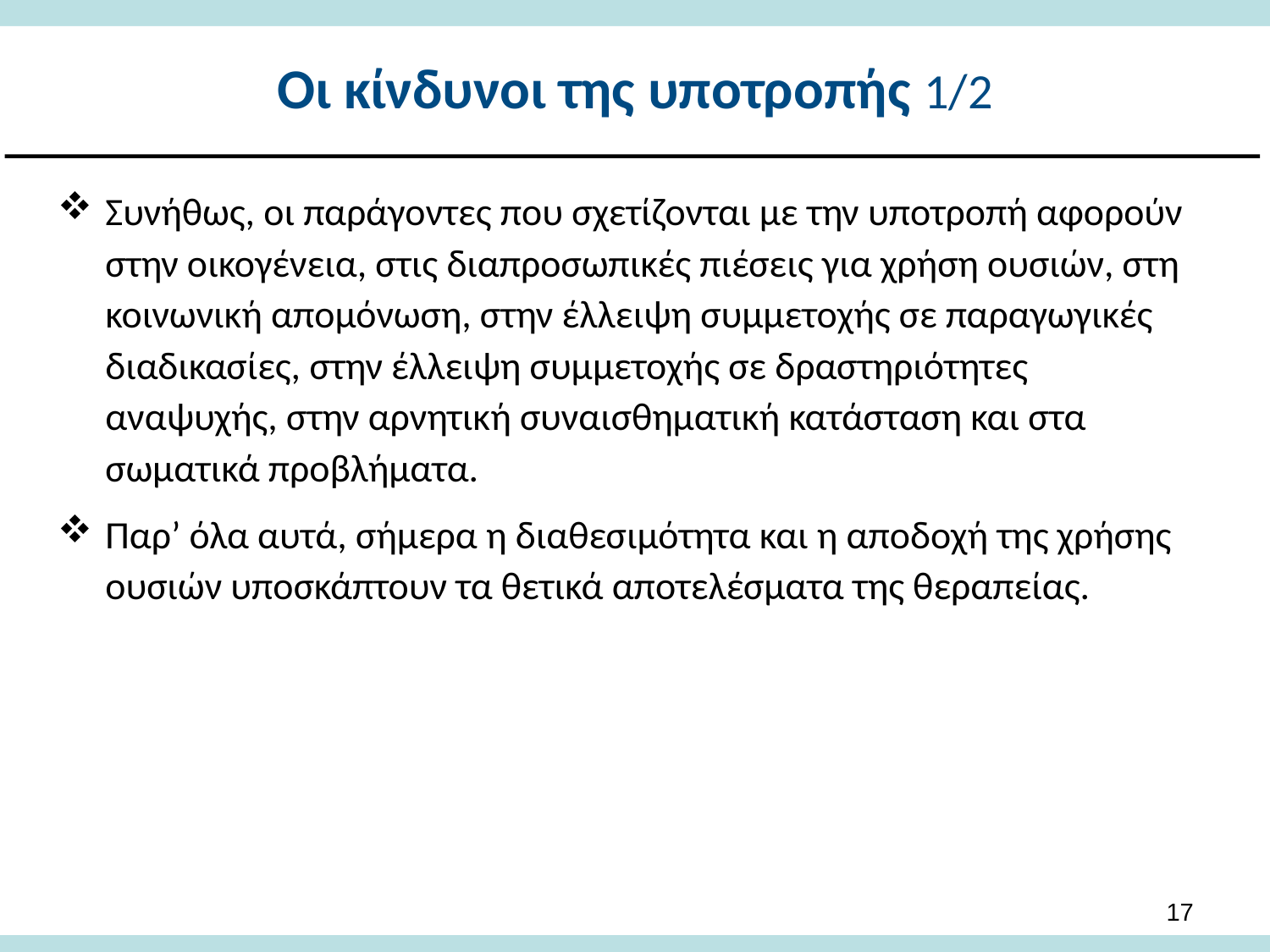

# Οι κίνδυνοι της υποτροπής 1/2
Συνήθως, οι παράγοντες που σχετίζονται με την υποτροπή αφορούν στην οικογένεια, στις διαπροσωπικές πιέσεις για χρήση ουσιών, στη κοινωνική απομόνωση, στην έλλειψη συμμετοχής σε παραγωγικές διαδικασίες, στην έλλειψη συμμετοχής σε δραστηριότητες αναψυχής, στην αρνητική συναισθηματική κατάσταση και στα σωματικά προβλήματα.
Παρ’ όλα αυτά, σήμερα η διαθεσιμότητα και η αποδοχή της χρήσης ουσιών υποσκάπτουν τα θετικά αποτελέσματα της θεραπείας.
17